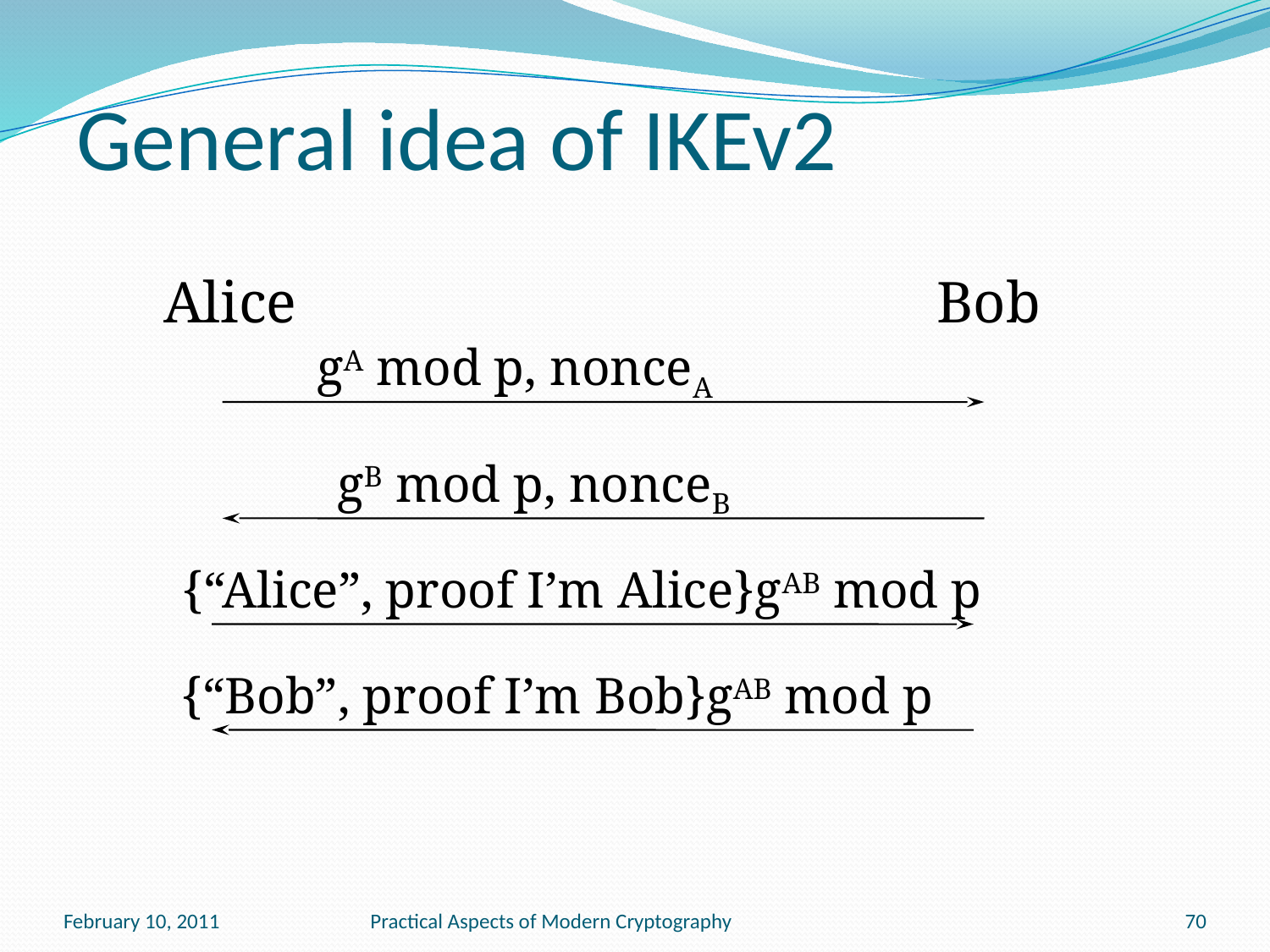

# General idea of IKEv2
Alice
Bob
gA mod p, nonceA

gB mod p, nonceB

{“Alice”, proof I’m Alice}gAB mod p

{“Bob”, proof I’m Bob}gAB mod p

February 10, 2011
Practical Aspects of Modern Cryptography
70